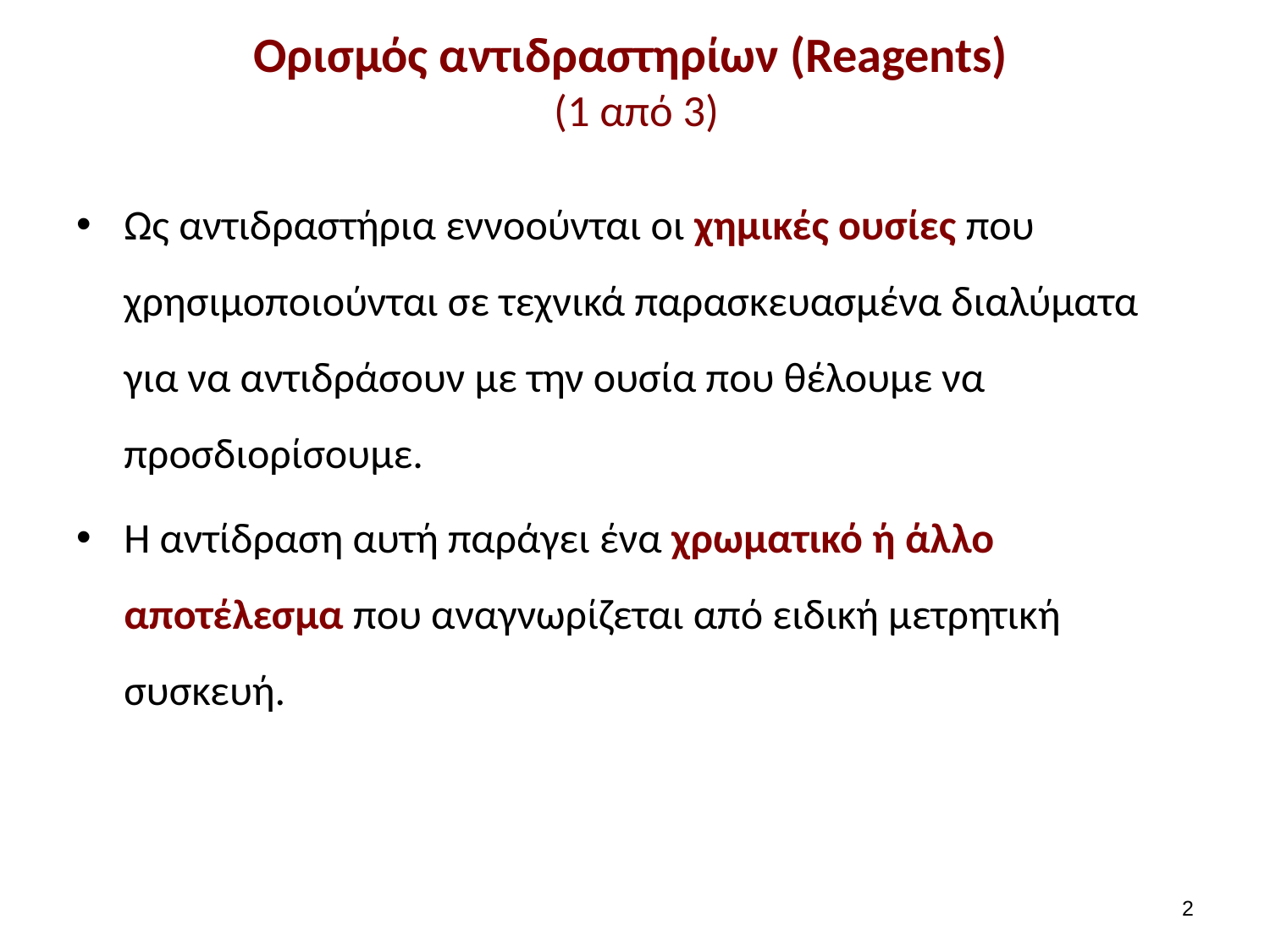

# Ορισμός αντιδραστηρίων (Reagents) (1 από 3)
Ως αντιδραστήρια εννοούνται οι χημικές ουσίες που χρησιμοποιούνται σε τεχνικά παρασκευασμένα διαλύματα για να αντιδράσουν με την ουσία που θέλουμε να προσδιορίσουμε.
Η αντίδραση αυτή παράγει ένα χρωματικό ή άλλο αποτέλεσμα που αναγνωρίζεται από ειδική μετρητική συσκευή.

2